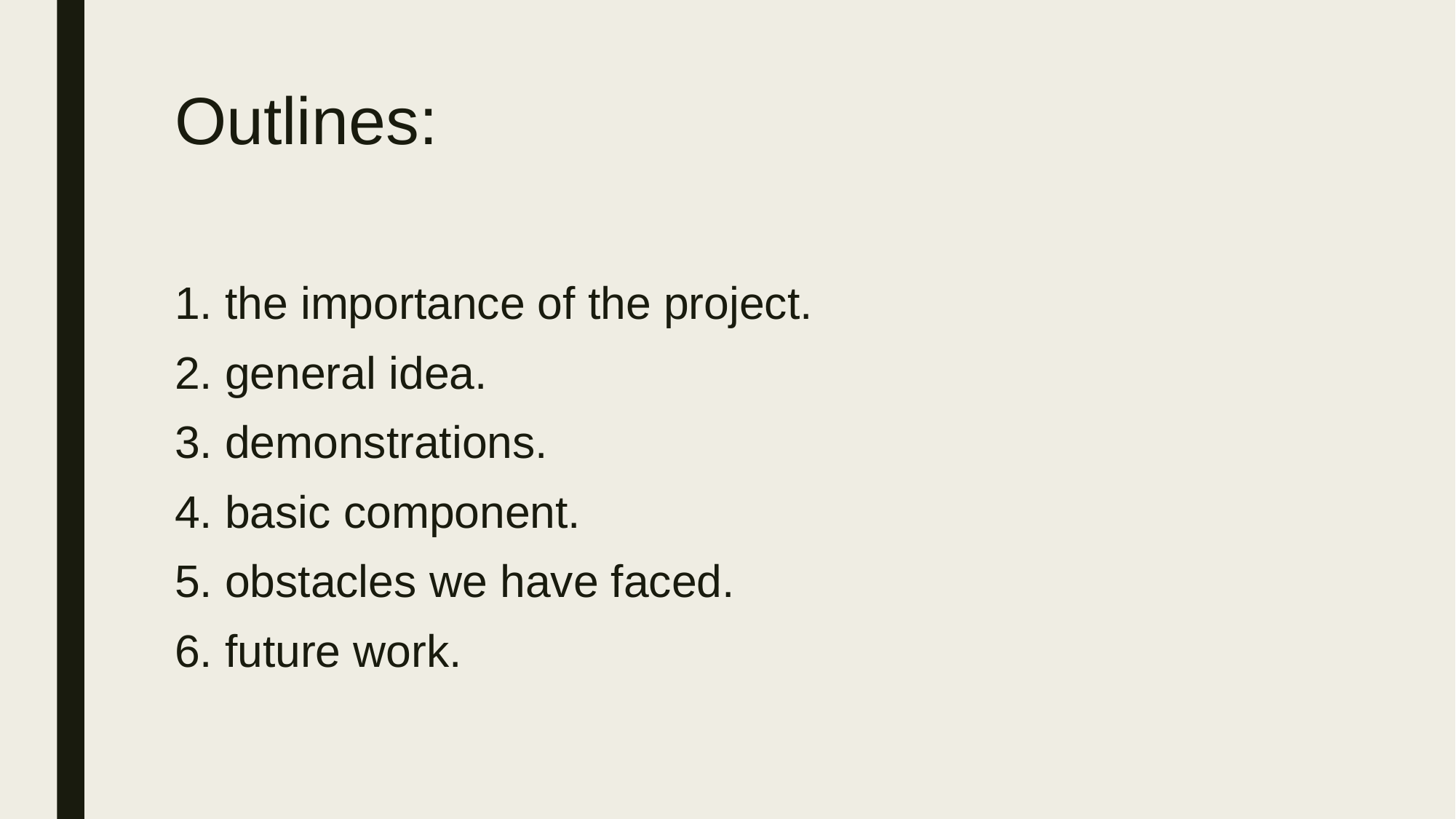

# Outlines:
1. the importance of the project.
2. general idea.
3. demonstrations.
4. basic component.
5. obstacles we have faced.
6. future work.